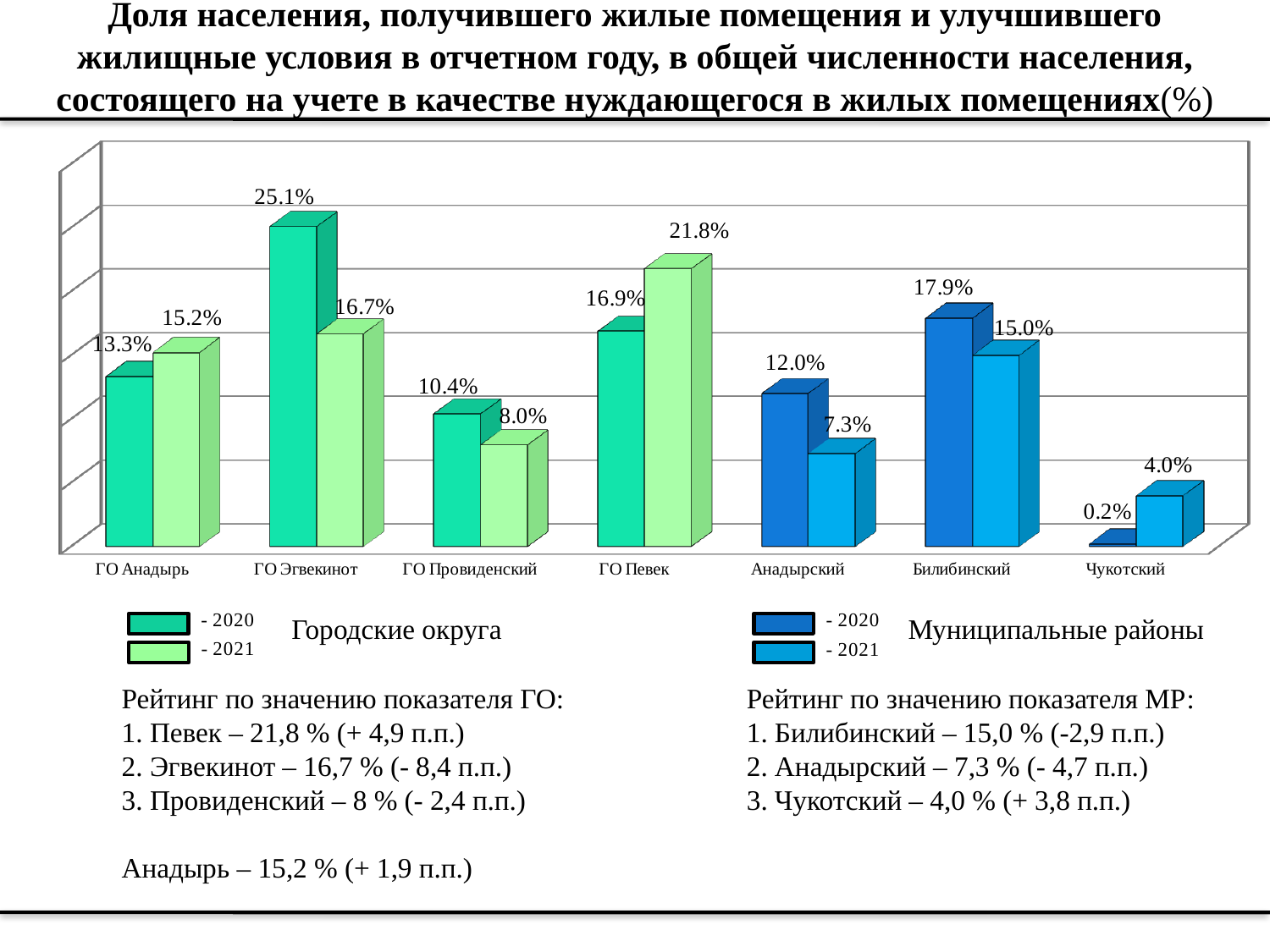

# Доля населения, получившего жилые помещения и улучшившего жилищные условия в отчетном году, в общей численности населения, состоящего на учете в качестве нуждающегося в жилых помещениях(%)

[unsupported chart]

Городские округа
Муниципальные районы
Рейтинг по значению показателя ГО:
1. Певек – 21,8 % (+ 4,9 п.п.)
2. Эгвекинот – 16,7 % (- 8,4 п.п.)
3. Провиденский – 8 % (- 2,4 п.п.)

Анадырь – 15,2 % (+ 1,9 п.п.)
Рейтинг по значению показателя МР:
1. Билибинский – 15,0 % (-2,9 п.п.)
2. Анадырский – 7,3 % (- 4,7 п.п.)
3. Чукотский – 4,0 % (+ 3,8 п.п.)